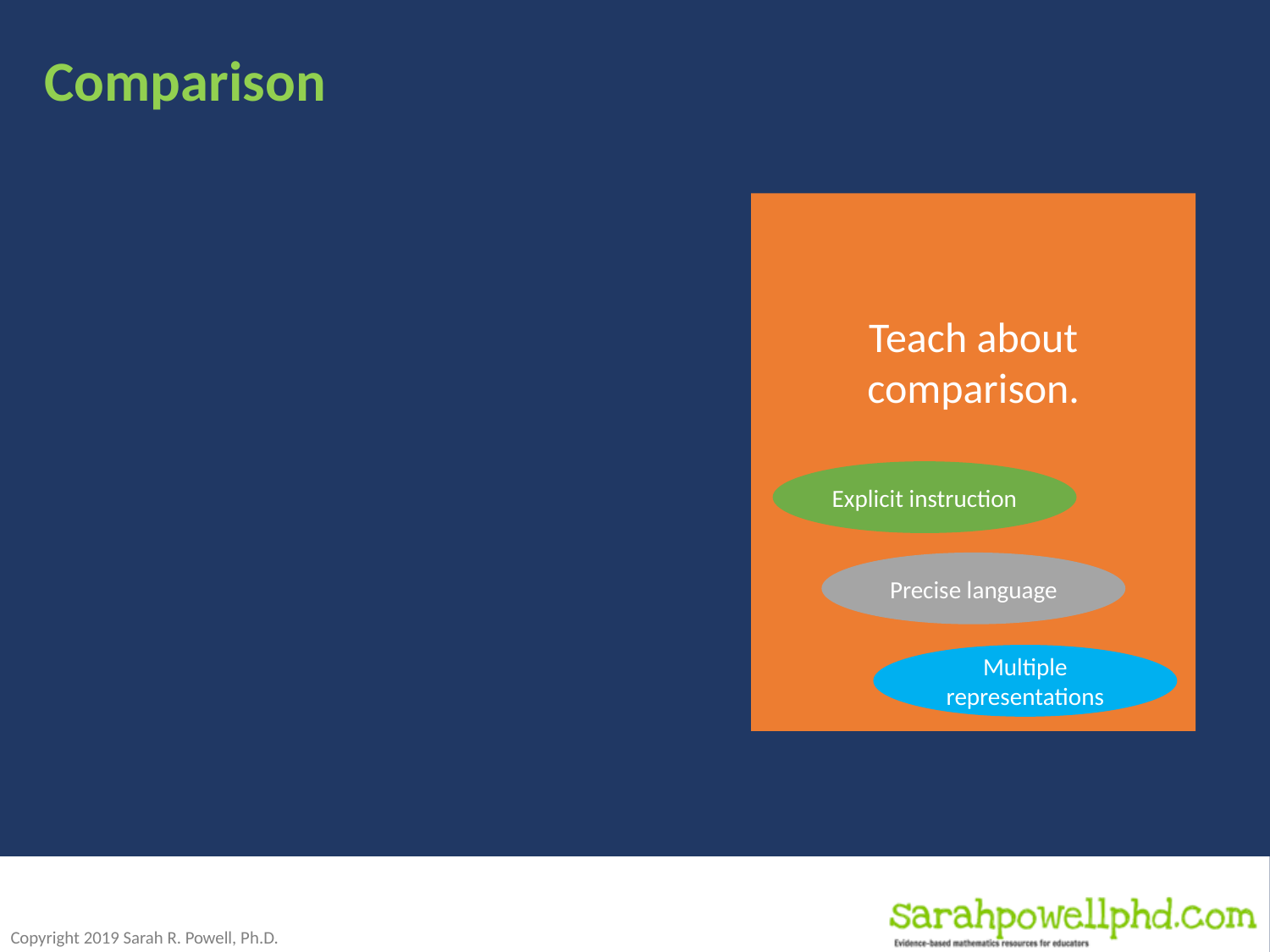

# Comparison
Teach about comparison.

Explicit instruction
Precise language
Multiple representations